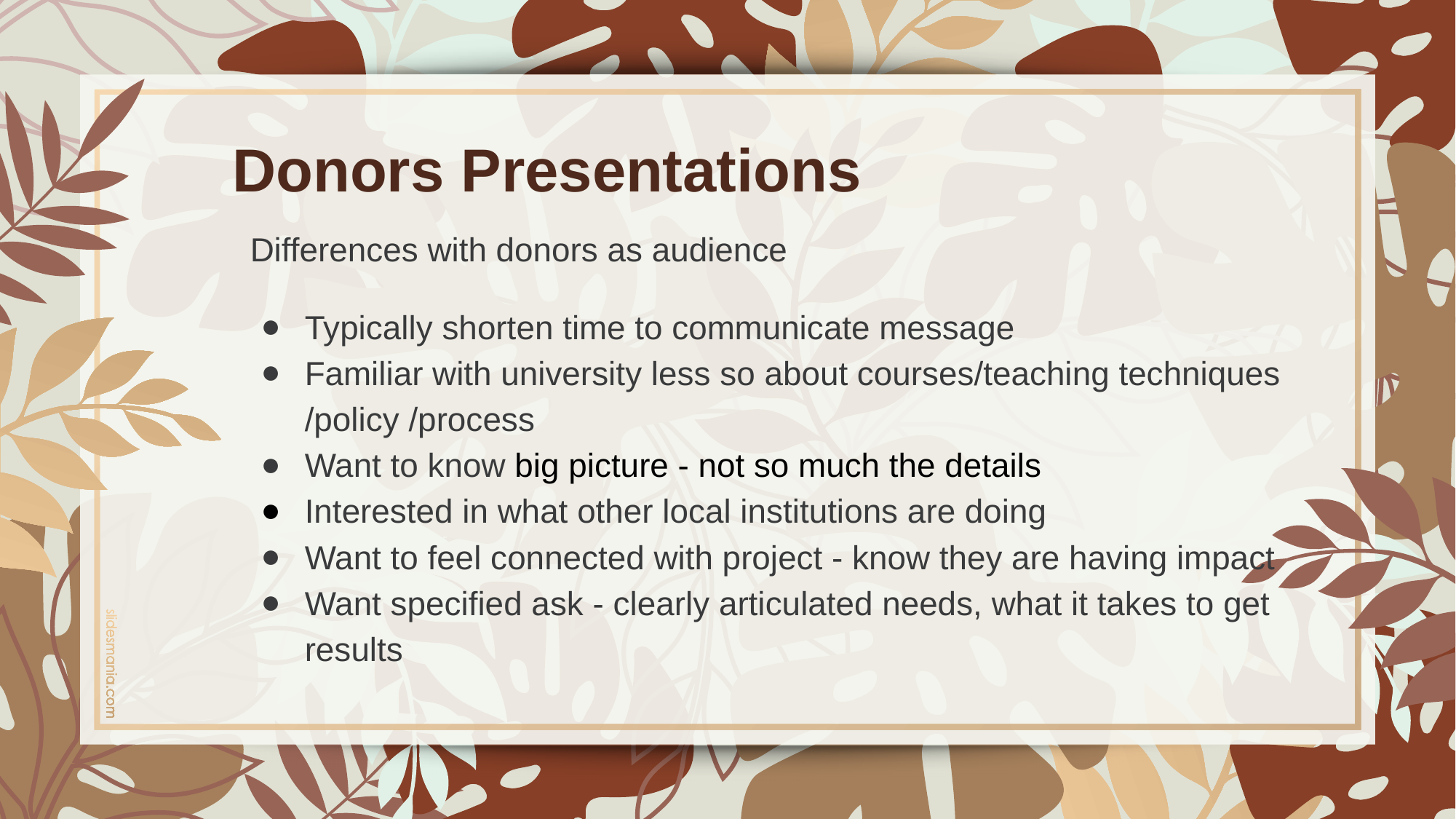

# Donors Presentations
Differences with donors as audience
Typically shorten time to communicate message
Familiar with university less so about courses/teaching techniques /policy /process
Want to know big picture - not so much the details
Interested in what other local institutions are doing
Want to feel connected with project - know they are having impact
Want specified ask - clearly articulated needs, what it takes to get results